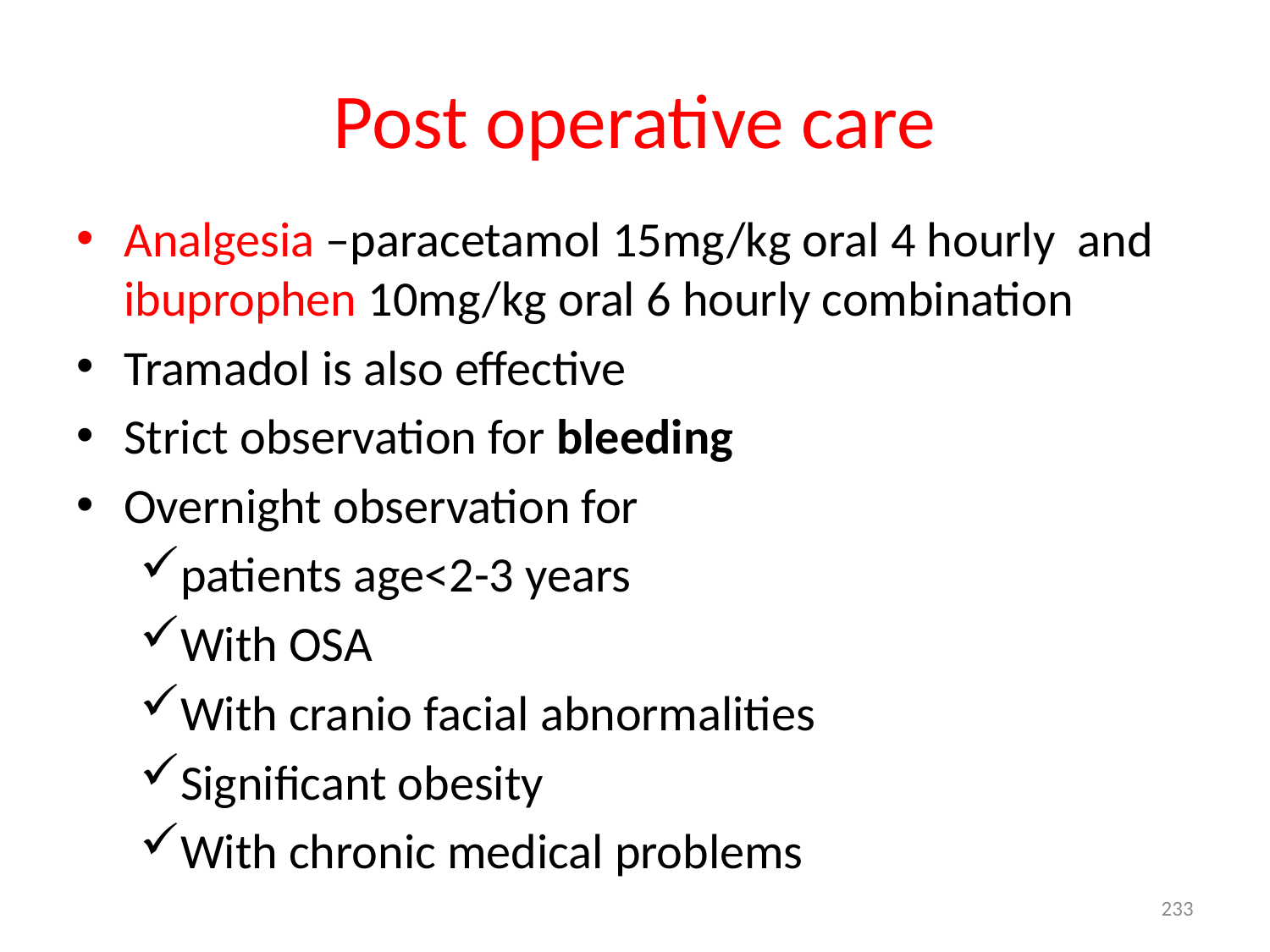

# Post operative care
Analgesia –paracetamol 15mg/kg oral 4 hourly  and ibuprophen 10mg/kg oral 6 hourly combination
Tramadol is also effective
Strict observation for bleeding
Overnight observation for
patients age<2-3 years
With OSA
With cranio facial abnormalities
Significant obesity
With chronic medical problems

233